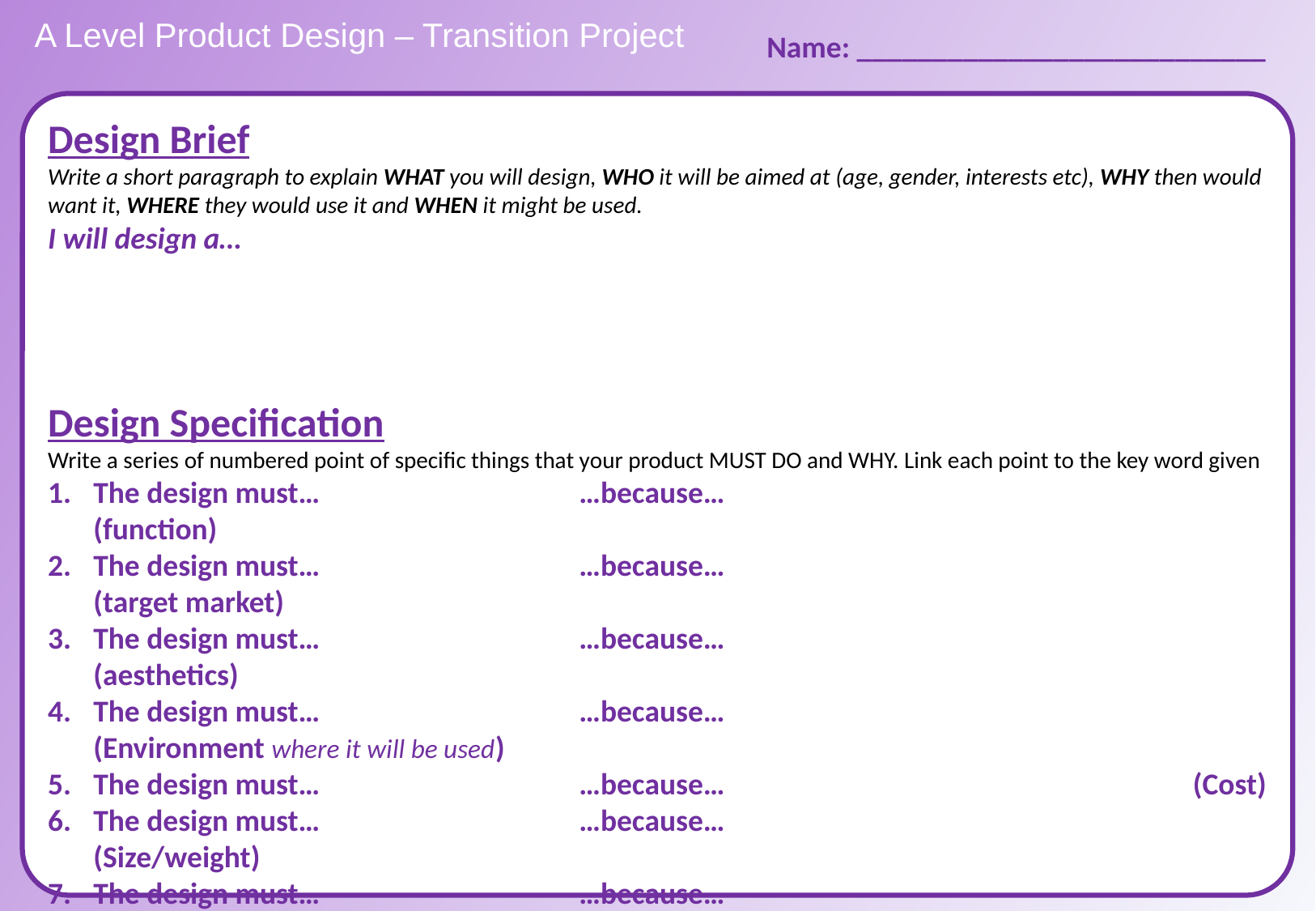

A Level Product Design – Transition Project
Name: ___________________________
Design Brief
Write a short paragraph to explain WHAT you will design, WHO it will be aimed at (age, gender, interests etc), WHY then would want it, WHERE they would use it and WHEN it might be used.
I will design a…

Design Specification
Write a series of numbered point of specific things that your product MUST DO and WHY. Link each point to the key word given
The design must…			…because…				 (function)
The design must…			…because…				 (target market)
The design must…			…because…				 (aesthetics)
The design must…			…because…				 (Environment where it will be used)
The design must…			…because…				 (Cost)
The design must…			…because…				 (Size/weight)
The design must…			…because…				 (Durability)
The design must…			…because…				 (Materials/components)
 (optional other points could include; sustainability, ergonomics, finish, manufacture etc)